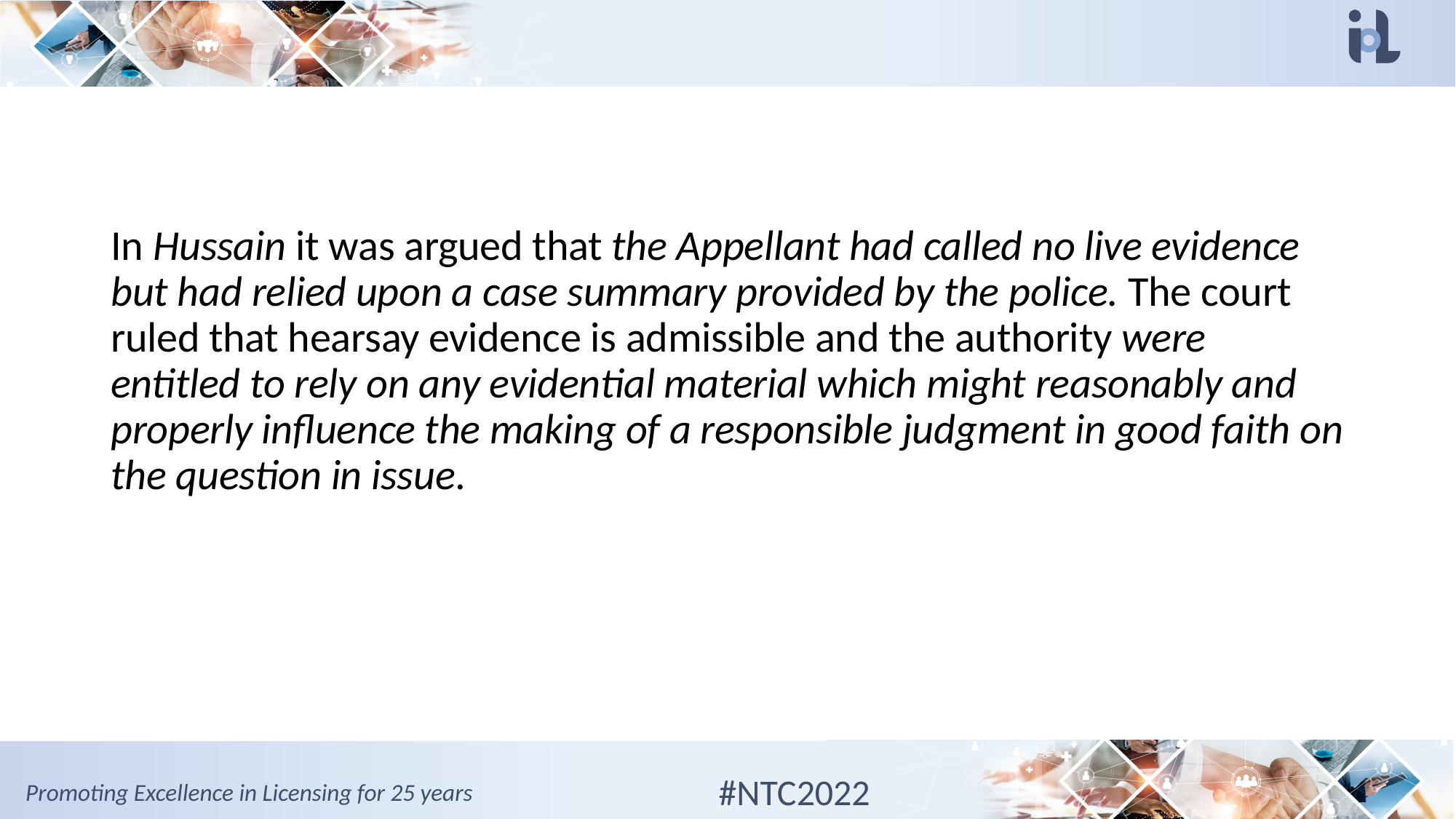

#
In Hussain it was argued that the Appellant had called no live evidence but had relied upon a case summary provided by the police. The court ruled that hearsay evidence is admissible and the authority were entitled to rely on any evidential material which might reasonably and properly influence the making of a responsible judgment in good faith on the question in issue.